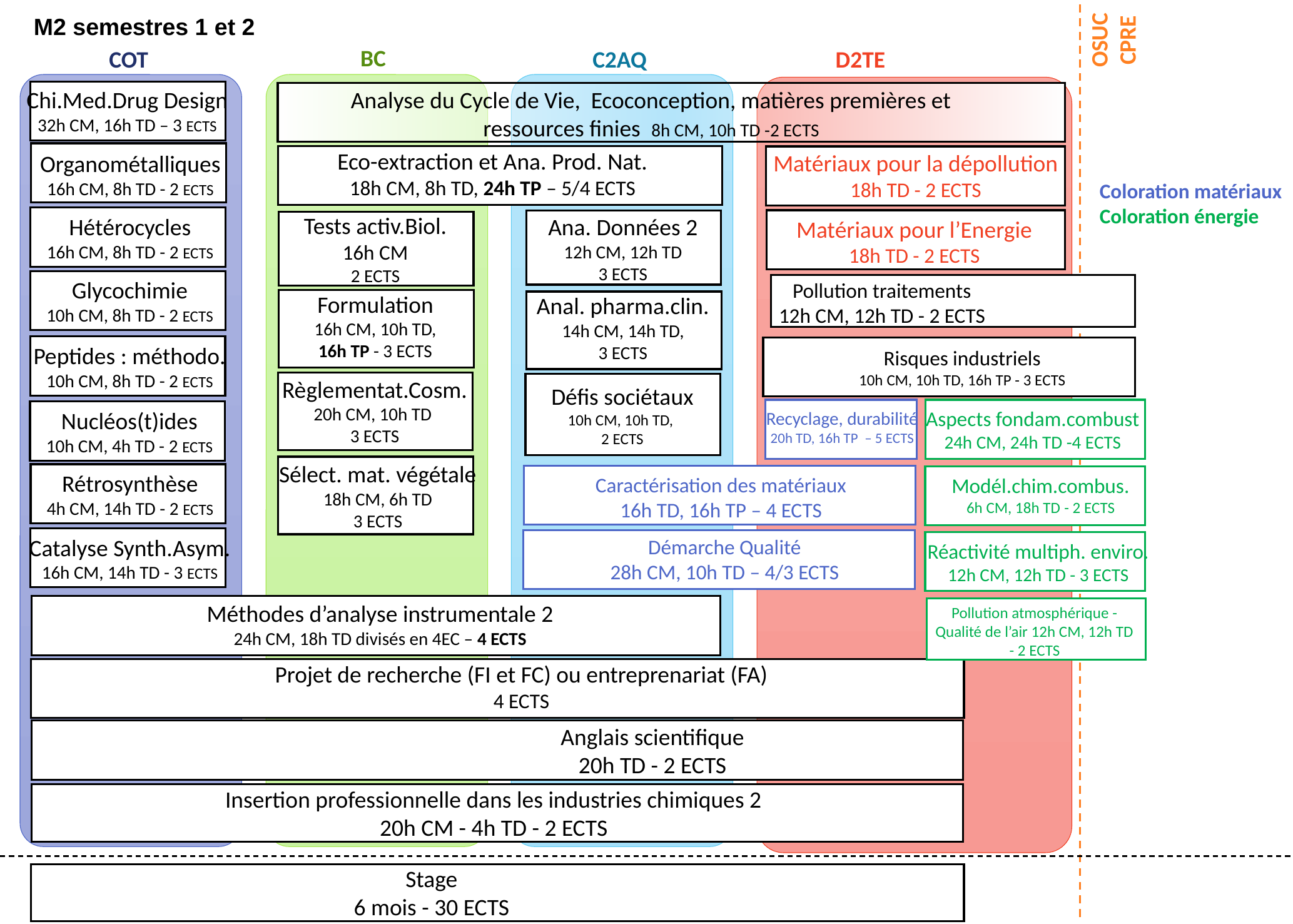

OSUC
CPRE
M2 semestres 1 et 2
BC
C2AQ
COT
D2TE

Analyse du Cycle de Vie,  Ecoconception, matières premières et ressources finies  8h CM, 10h TD -2 ECTS
Chi.Med.Drug Design
32h CM, 16h TD – 3 ECTS

Eco-extraction et Ana. Prod. Nat.
18h CM, 8h TD, 24h TP – 5/4 ECTS

Matériaux pour la dépollution 18h TD - 2 ECTS
Organométalliques
16h CM, 8h TD - 2 ECTS

Coloration matériaux
Coloration énergie
Tests activ.Biol.
16h CM
2 ECTS
Hétérocycles
16h CM, 8h TD - 2 ECTS

Ana. Données 2
12h CM, 12h TD
3 ECTS
Matériaux pour l’Energie
18h TD - 2 ECTS

Glycochimie
10h CM, 8h TD - 2 ECTS

Pollution traitements
12h CM, 12h TD - 2 ECTS

Formulation
16h CM, 10h TD,
16h TP - 3 ECTS
Anal. pharma.clin.
14h CM, 14h TD,
3 ECTS

Peptides : méthodo.
10h CM, 8h TD - 2 ECTS

Risques industriels
10h CM, 10h TD, 16h TP - 3 ECTS
Règlementat.Cosm.
20h CM, 10h TD
3 ECTS

Défis sociétaux
10h CM, 10h TD,
2 ECTS

Aspects fondam.combust
24h CM, 24h TD -4 ECTS
Nucléos(t)ides
10h CM, 4h TD - 2 ECTS

Recyclage, durabilité
20h TD, 16h TP  – 5 ECTS
Sélect. mat. végétale
18h CM, 6h TD
3 ECTS

Rétrosynthèse
4h CM, 14h TD - 2 ECTS

Caractérisation des matériaux
16h TD, 16h TP – 4 ECTS
Modél.chim.combus.
6h CM, 18h TD - 2 ECTS
Catalyse Synth.Asym.
16h CM, 14h TD - 3 ECTS

Démarche Qualité
28h CM, 10h TD – 4/3 ECTS

Réactivité multiph. enviro.
12h CM, 12h TD - 3 ECTS
Méthodes d’analyse instrumentale 2
24h CM, 18h TD divisés en 4EC – 4 ECTS

Pollution atmosphérique - Qualité de l’air 12h CM, 12h TD - 2 ECTS
Projet de recherche (FI et FC) ou entreprenariat (FA)
4 ECTS

Anglais scientifique
20h TD - 2 ECTS

Insertion professionnelle dans les industries chimiques 2
20h CM - 4h TD - 2 ECTS

Stage
6 mois - 30 ECTS